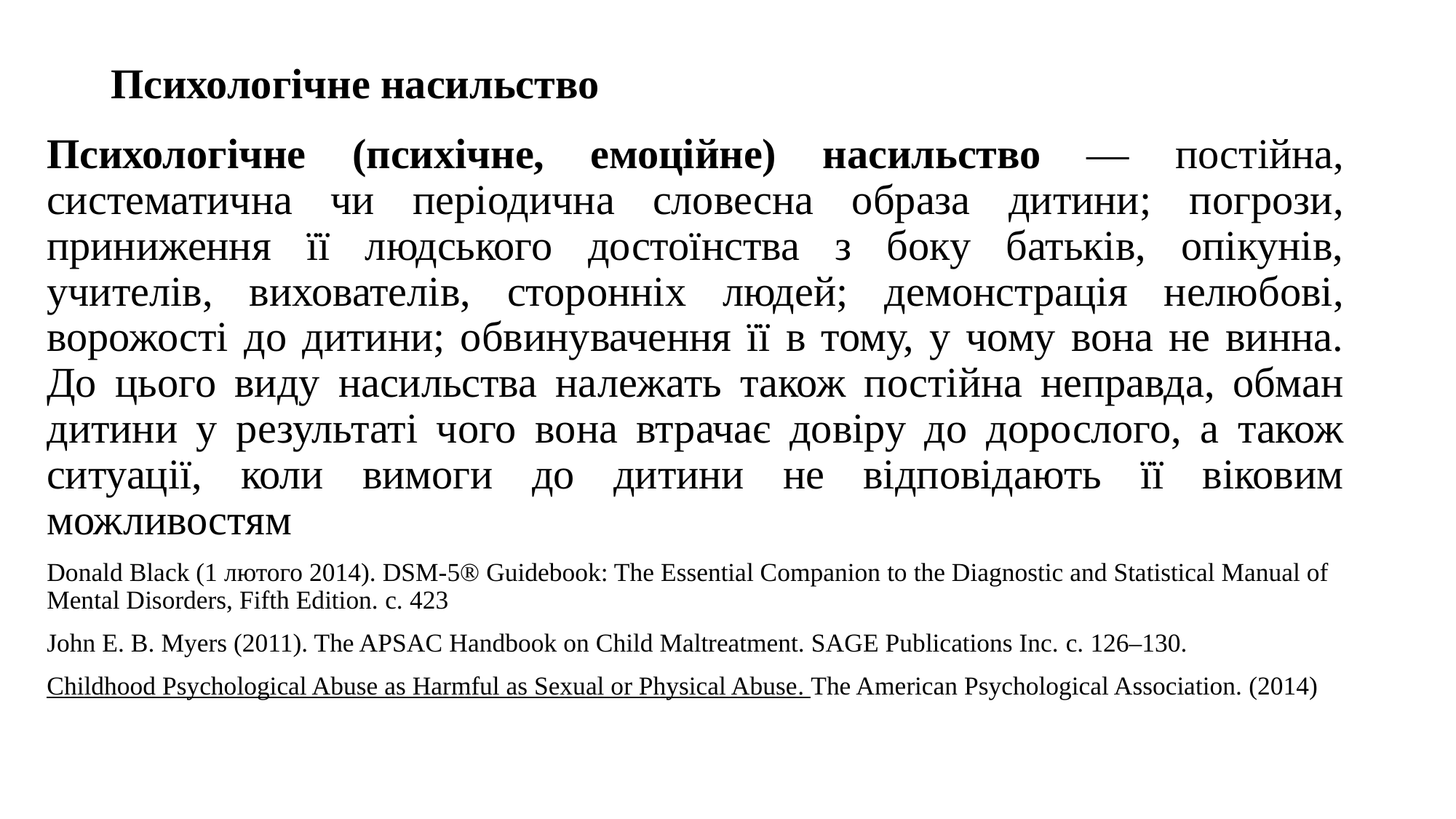

# Психологічне насильство
Психологічне (психічне, емоційне) насильство — постійна, систематична чи періодична словесна образа дитини; погрози, приниження її людського достоїнства з боку батьків, опікунів, учителів, вихователів, сторонніх людей; демонстрація нелюбові, ворожості до дитини; обвинувачення її в тому, у чому вона не винна. До цього виду насильства належать також постійна неправда, обман дитини у результаті чого вона втрачає довіру до дорослого, а також ситуації, коли вимоги до дитини не відповідають її віковим можливостям
Donald Black (1 лютого 2014). DSM-5® Guidebook: The Essential Companion to the Diagnostic and Statistical Manual of Mental Disorders, Fifth Edition. с. 423
John E. B. Myers (2011). The APSAC Handbook on Child Maltreatment. SAGE Publications Inc. с. 126–130.
Childhood Psychological Abuse as Harmful as Sexual or Physical Abuse. The American Psychological Association. (2014)